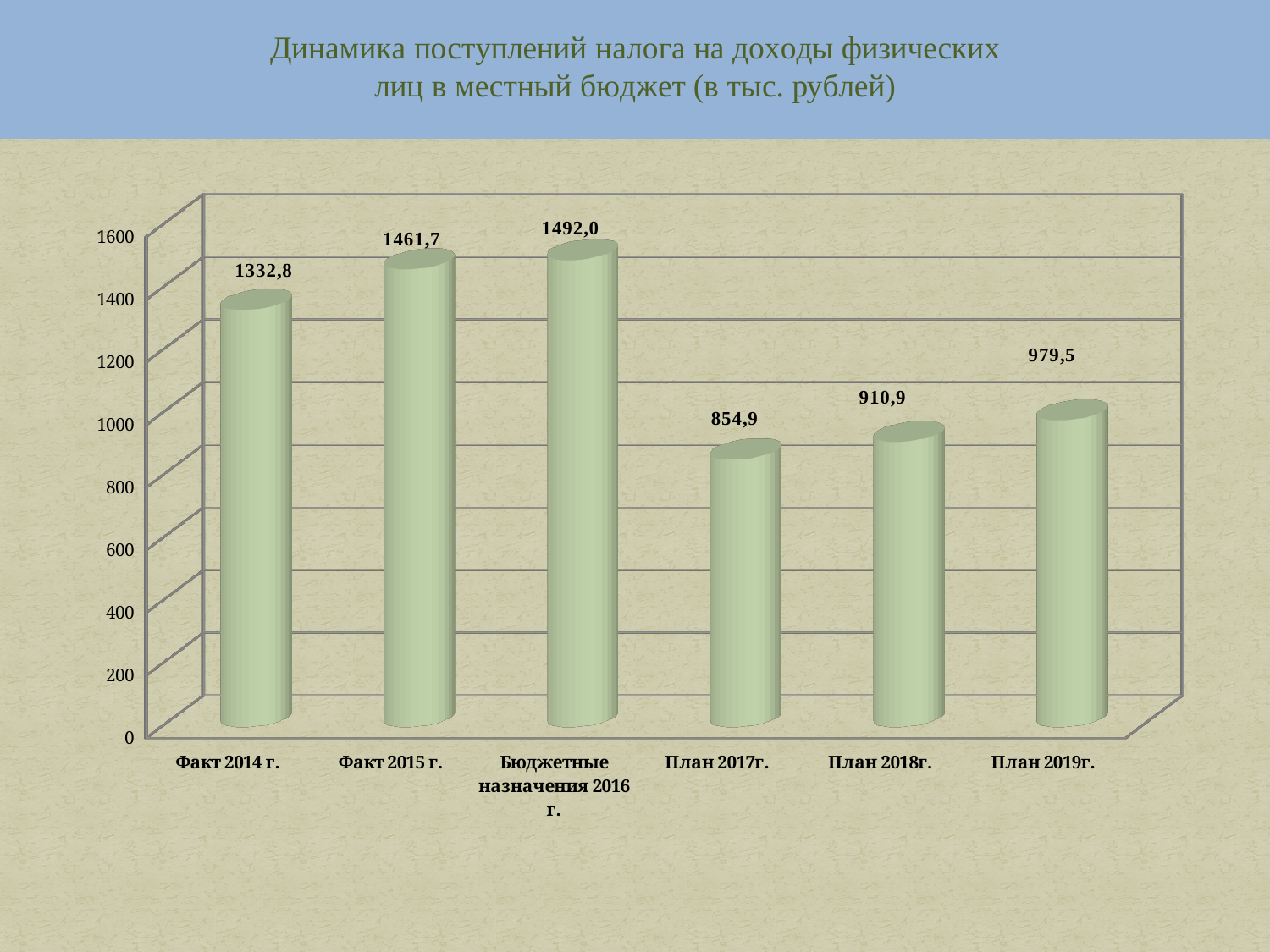

Динамика поступлений налога на доходы физических
лиц в местный бюджет (в тыс. рублей)

[unsupported chart]